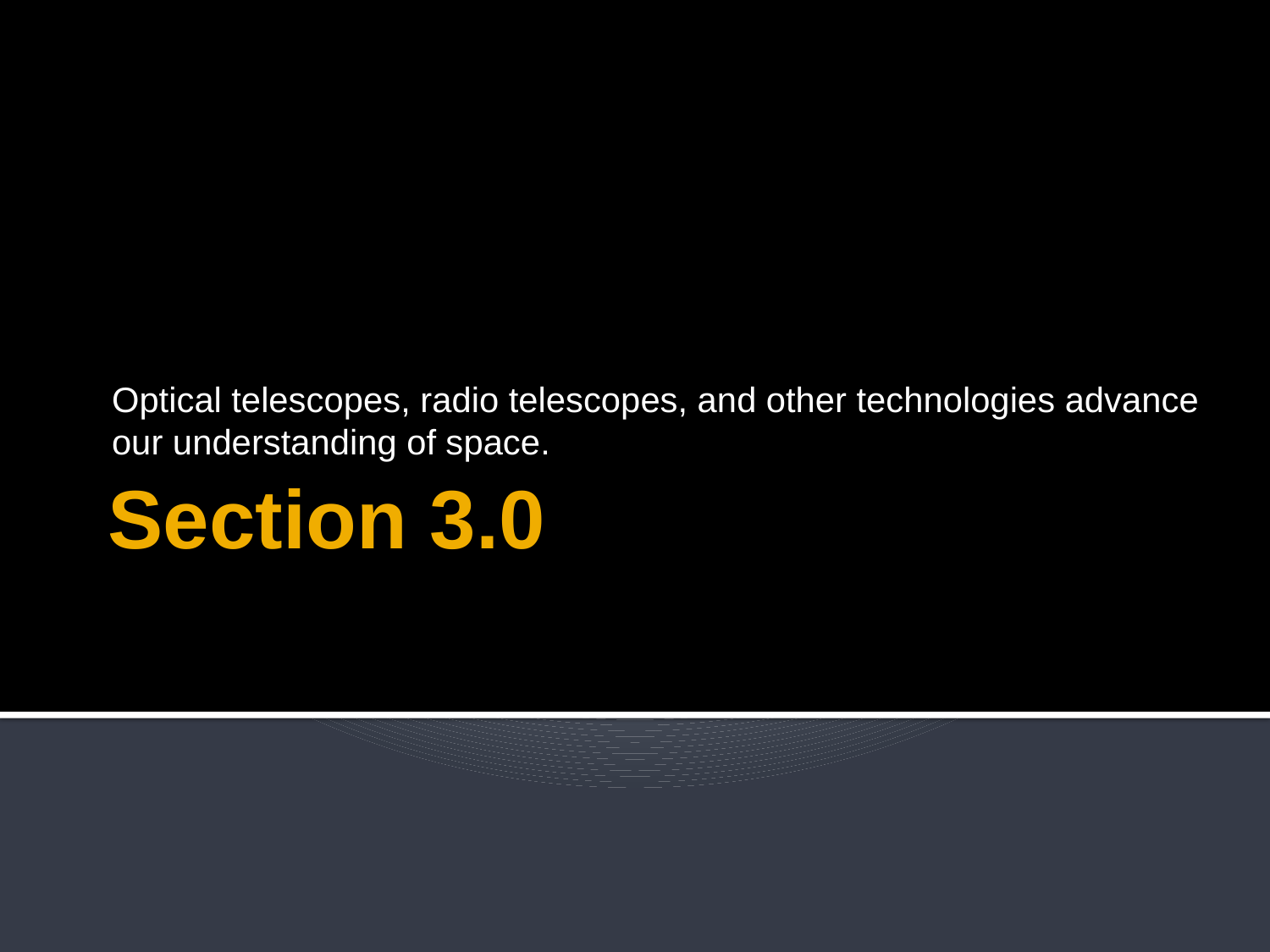

Optical telescopes, radio telescopes, and other technologies advance our understanding of space.
# Section 3.0